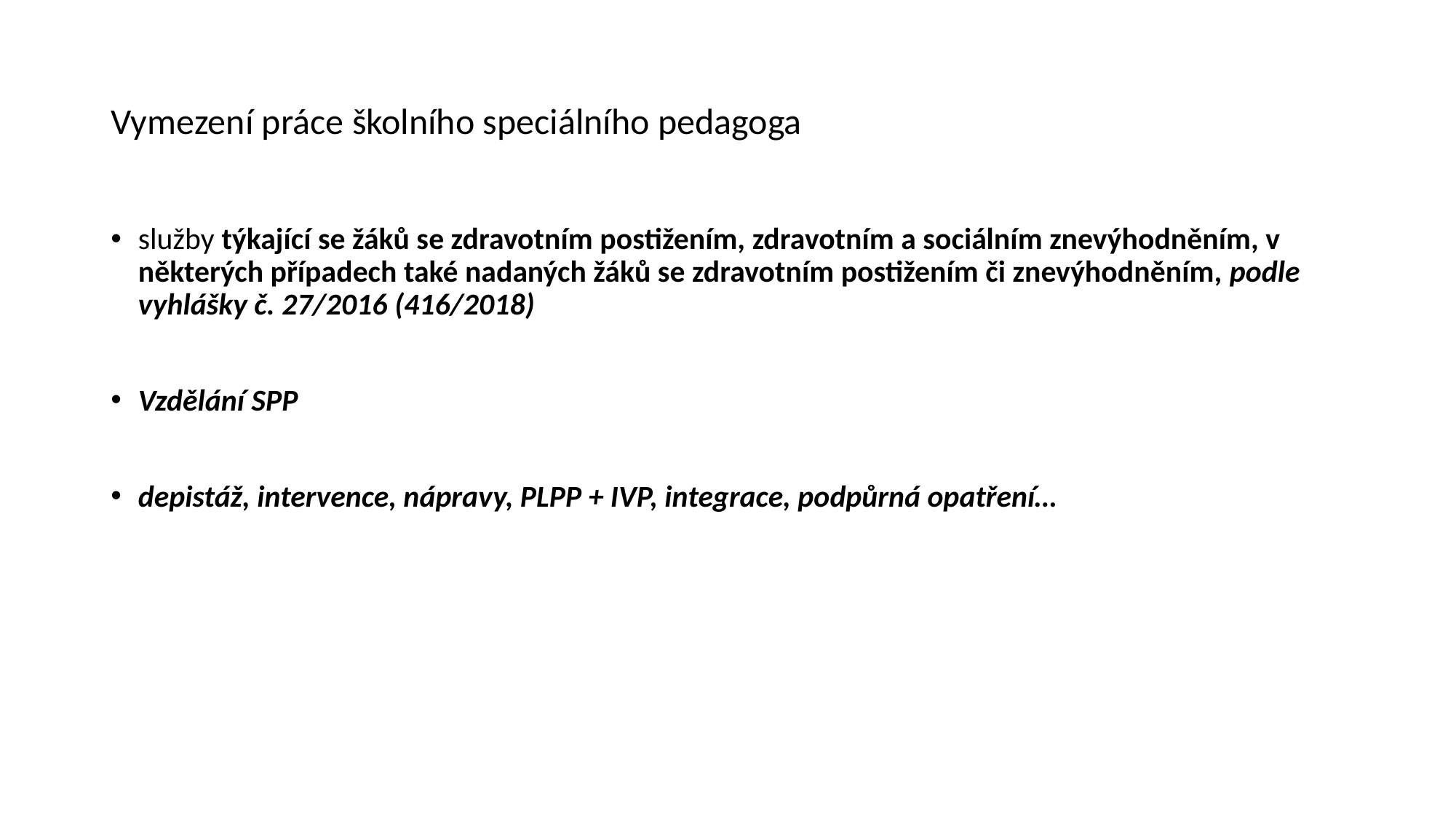

# Vymezení práce školního speciálního pedagoga
služby týkající se žáků se zdravotním postižením, zdravotním a sociálním znevýhodněním, v některých případech také nadaných žáků se zdravotním postižením či znevýhodněním, podle vyhlášky č. 27/2016 (416/2018)

Vzdělání SPP

depistáž, intervence, nápravy, PLPP + IVP, integrace, podpůrná opatření…